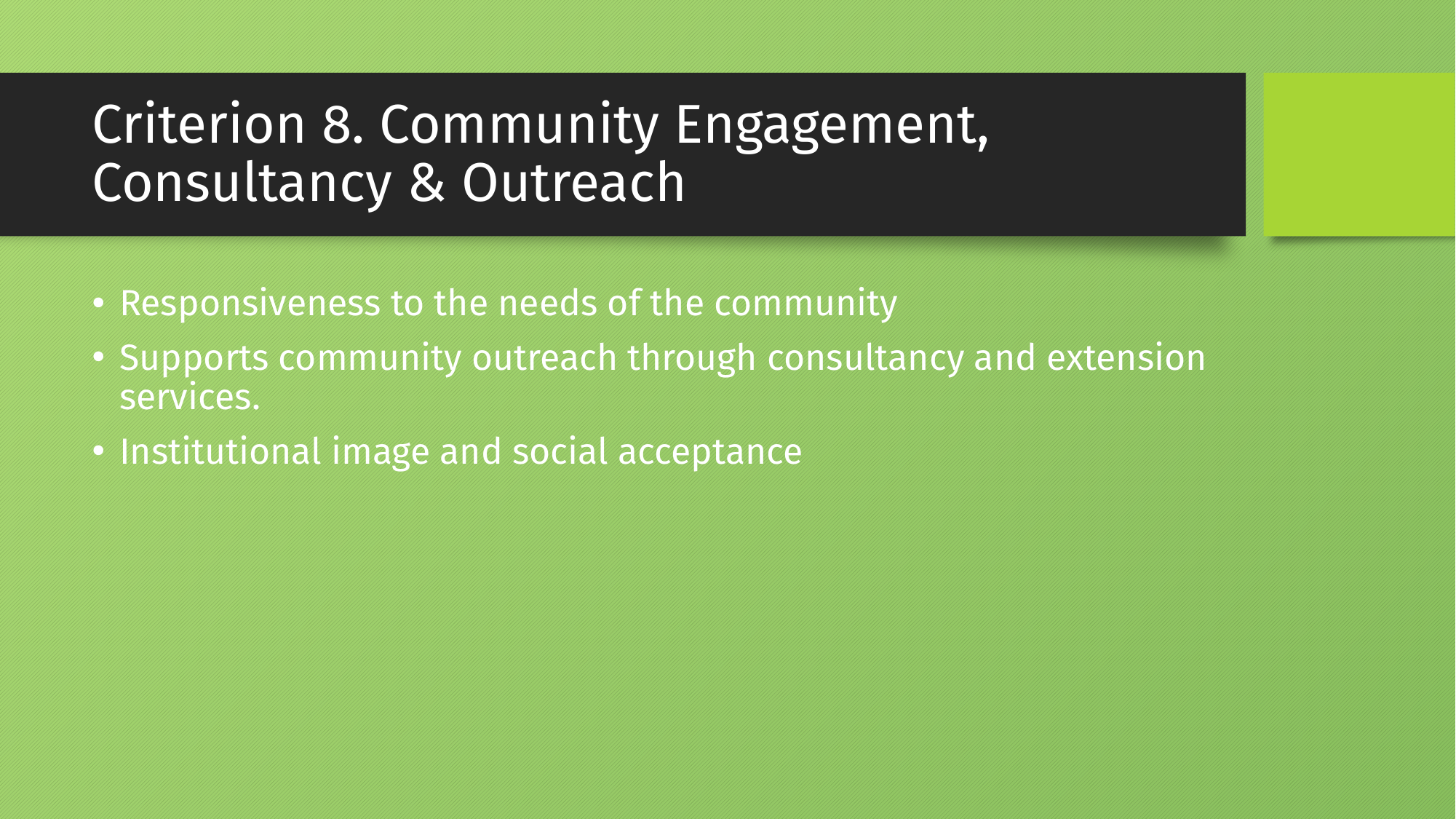

# Criterion 8. Community Engagement, Consultancy & Outreach
Responsiveness to the needs of the community
Supports community outreach through consultancy and extension services.
Institutional image and social acceptance